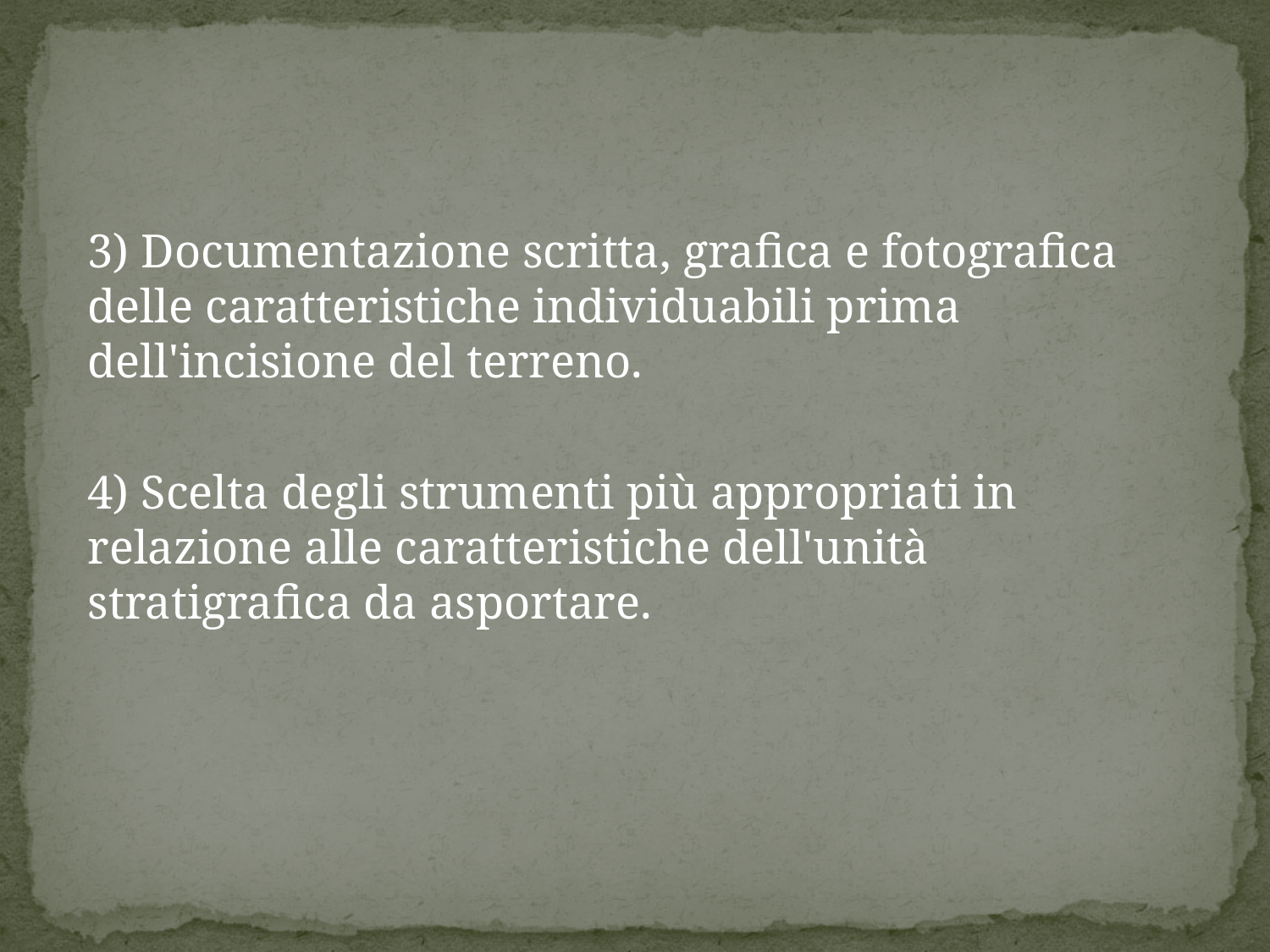

3) Documentazione scritta, grafica e fotografica delle caratteristiche individuabili prima dell'incisione del terreno.

4) Scelta degli strumenti più appropriati in relazione alle caratteristiche dell'unità stratigrafica da asportare.